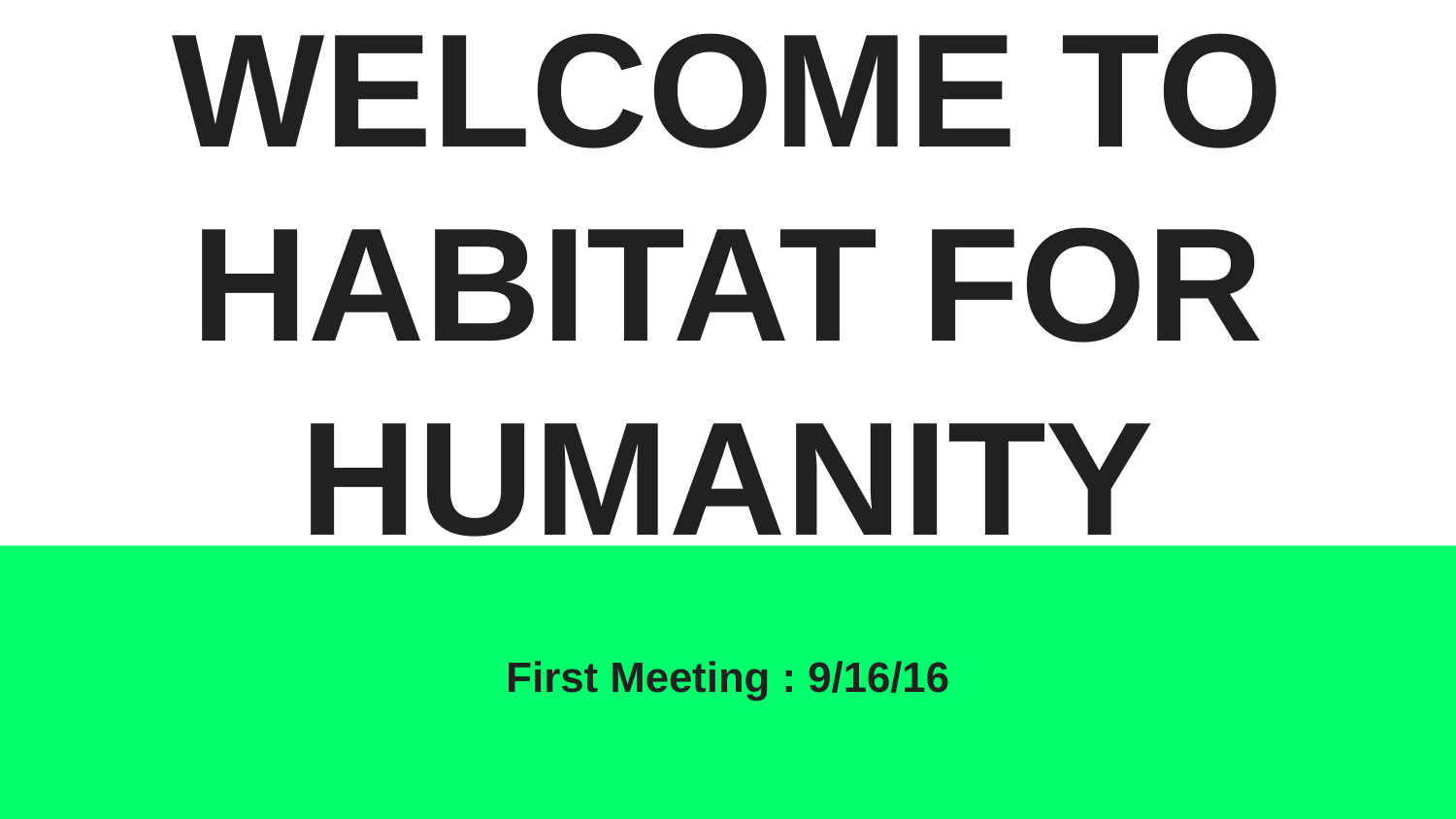

# WELCOME TO HABITAT FOR HUMANITY
First Meeting : 9/16/16